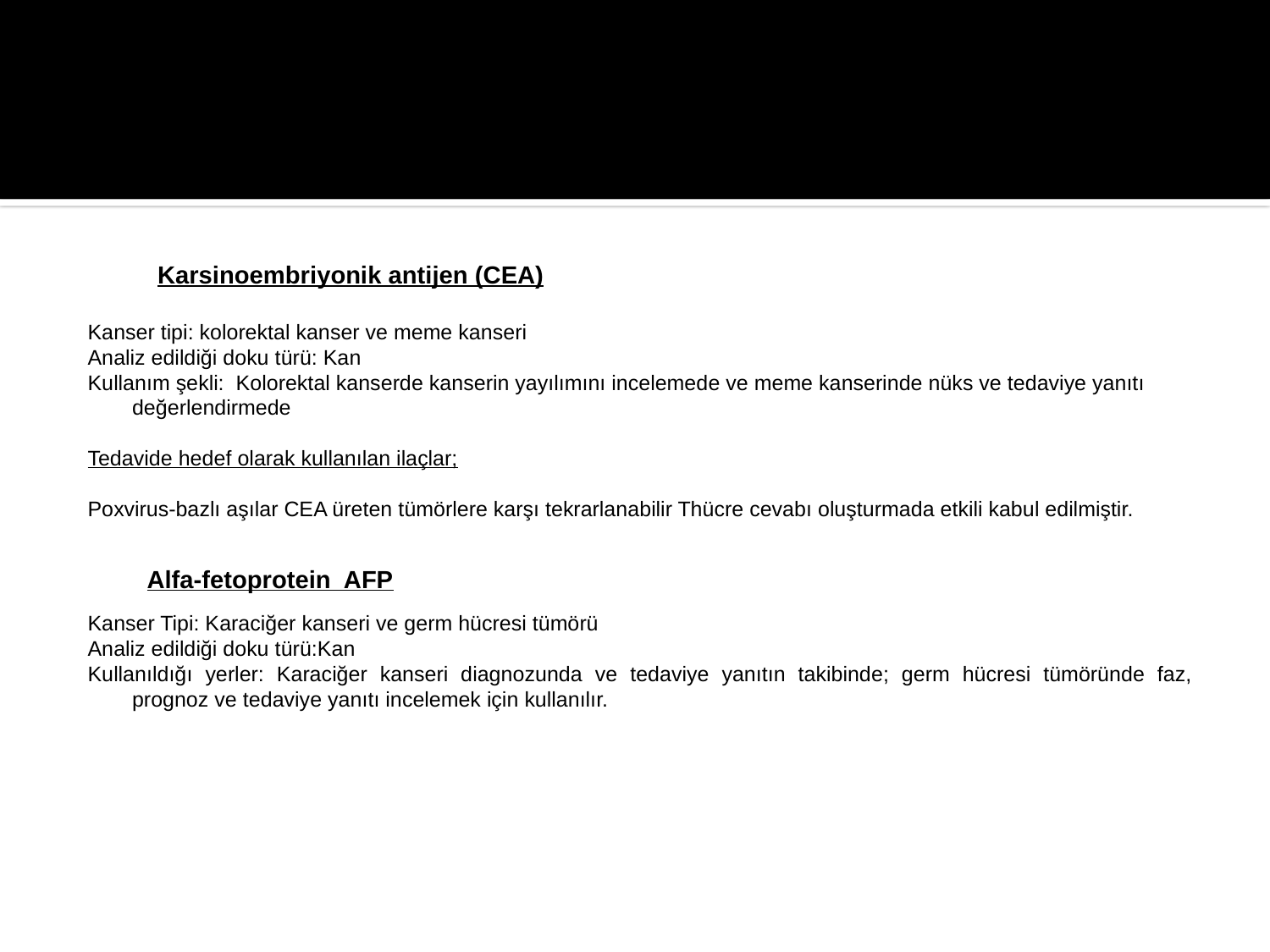

#
          Karsinoembriyonik antijen (CEA)

Kanser tipi: kolorektal kanser ve meme kanseri
Analiz edildiği doku türü: Kan
Kullanım şekli:  Kolorektal kanserde kanserin yayılımını incelemede ve meme kanserinde nüks ve tedaviye yanıtı değerlendirmede

Tedavide hedef olarak kullanılan ilaçlar;

Poxvirus-bazlı aşılar CEA üreten tümörlere karşı tekrarlanabilir Thücre cevabı oluşturmada etkili kabul edilmiştir.

          Alfa-fetoprotein  AFP

Kanser Tipi: Karaciğer kanseri ve germ hücresi tümörü
Analiz edildiği doku türü:Kan
Kullanıldığı yerler: Karaciğer kanseri diagnozunda ve tedaviye yanıtın takibinde; germ hücresi tümöründe faz, prognoz ve tedaviye yanıtı incelemek için kullanılır.